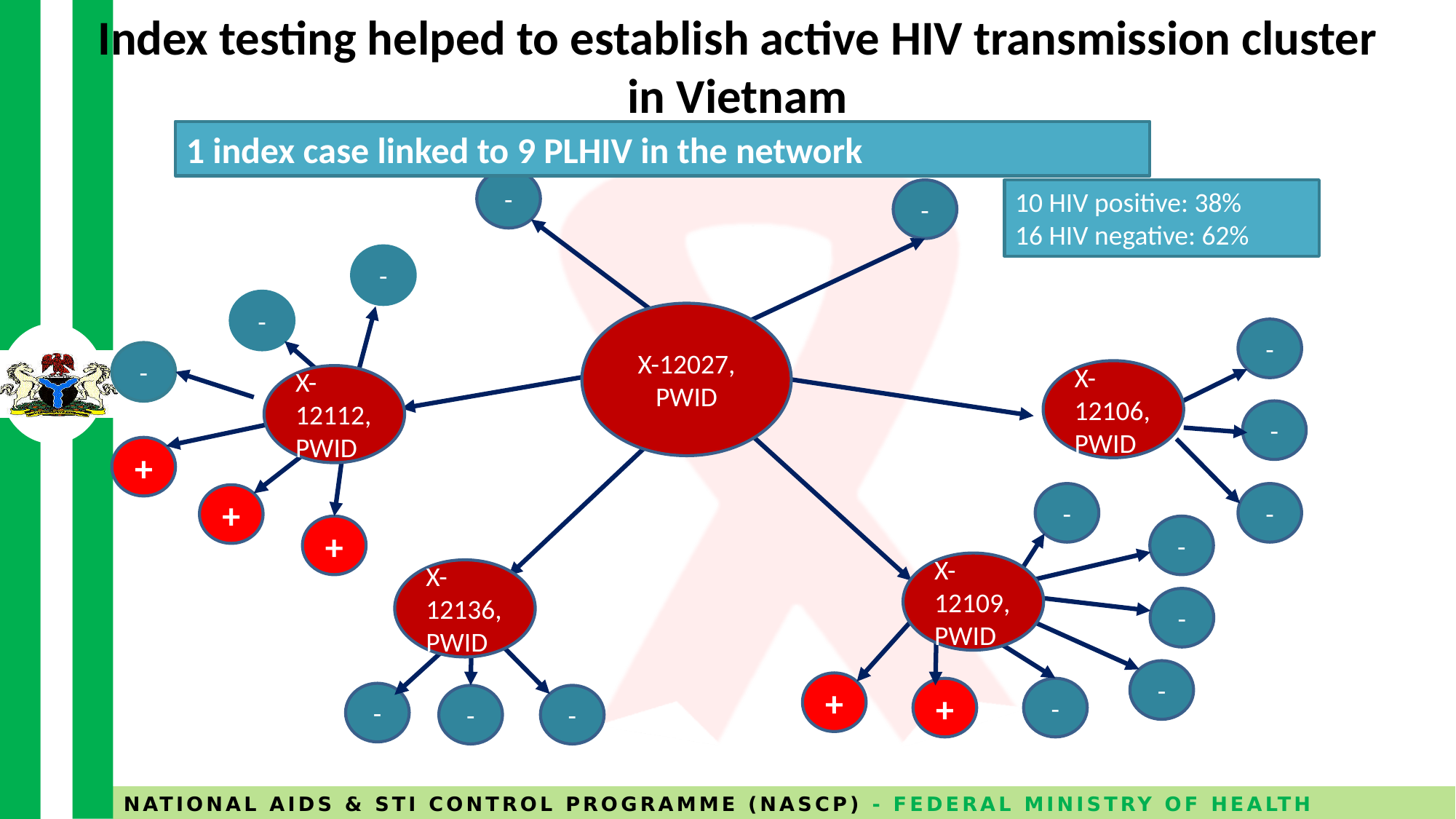

# Index testing helped to establish active HIV transmission cluster in Vietnam
1 index case linked to 9 PLHIV in the network
-
-
10 HIV positive: 38%
16 HIV negative: 62%
-
-
X-12027, PWID
-
-
X-12106, PWID
X-12112, PWID
-
+
-
-
+
+
-
X-12109, PWID
X-12136, PWID
-
-
+
+
-
-
-
-